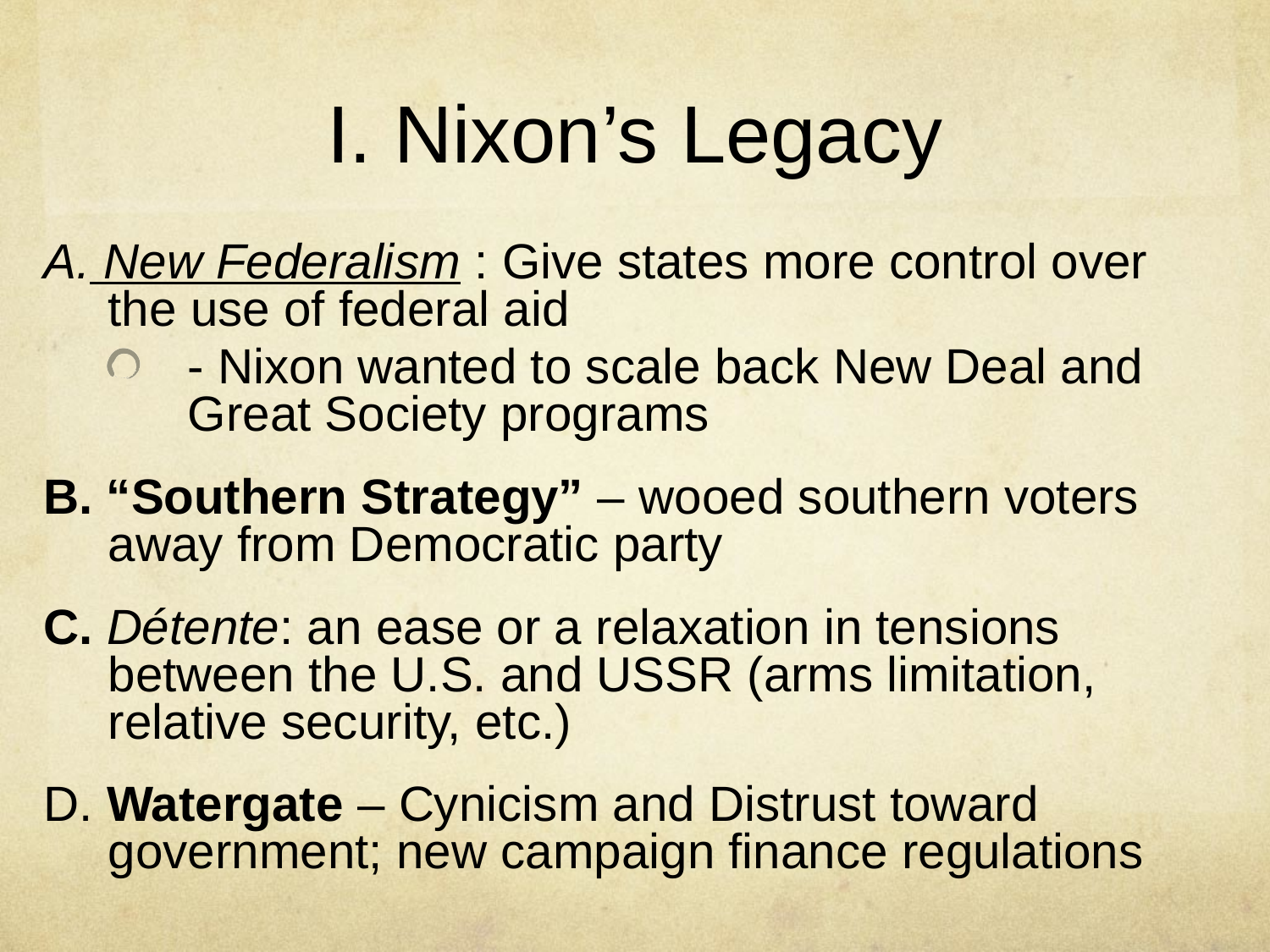

I. Nixon’s Legacy
A. New Federalism : Give states more control over the use of federal aid
- Nixon wanted to scale back New Deal and Great Society programs
B. “Southern Strategy” – wooed southern voters away from Democratic party
C. Détente: an ease or a relaxation in tensions between the U.S. and USSR (arms limitation, relative security, etc.)
D. Watergate – Cynicism and Distrust toward government; new campaign finance regulations